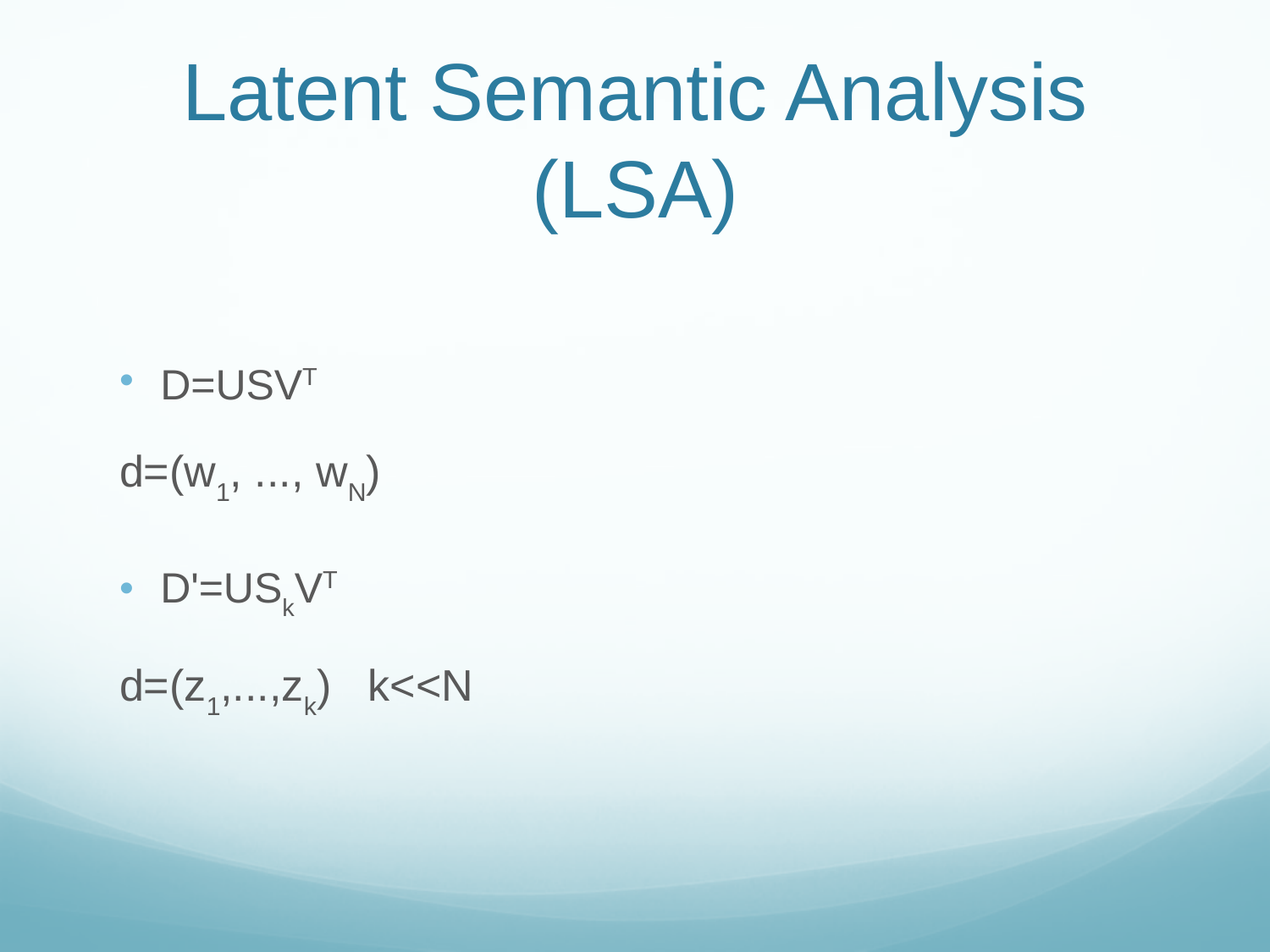

# Latent Semantic Analysis (LSA)

D=USVT
d=(w1, ..., wN)
D'=USkVT
d=(z1,...,zk)   k<<N